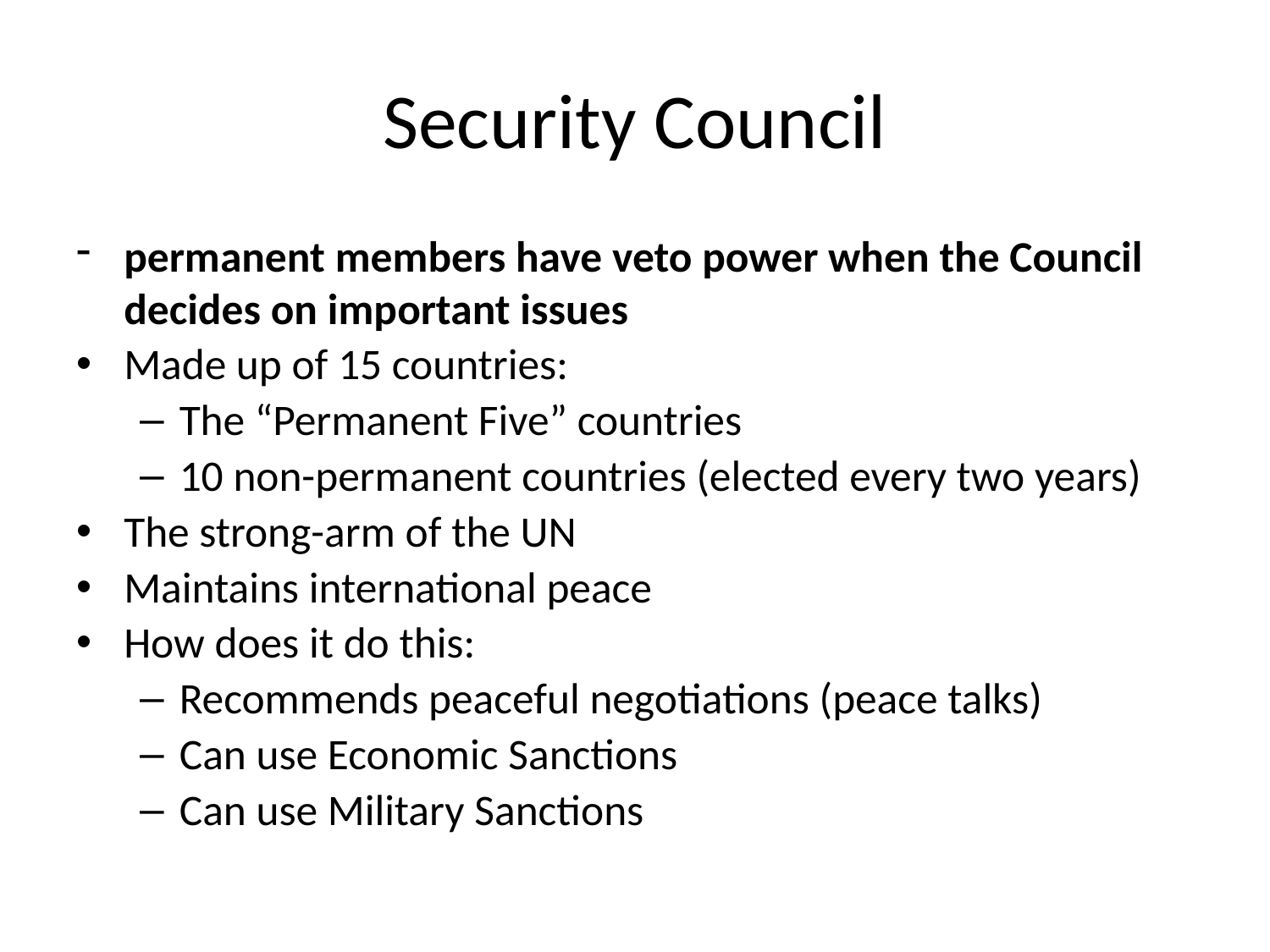

# Security Council
permanent members have veto power when the Council decides on important issues
Made up of 15 countries:
The “Permanent Five” countries
10 non-permanent countries (elected every two years)
The strong-arm of the UN
Maintains international peace
How does it do this:
Recommends peaceful negotiations (peace talks)
Can use Economic Sanctions
Can use Military Sanctions